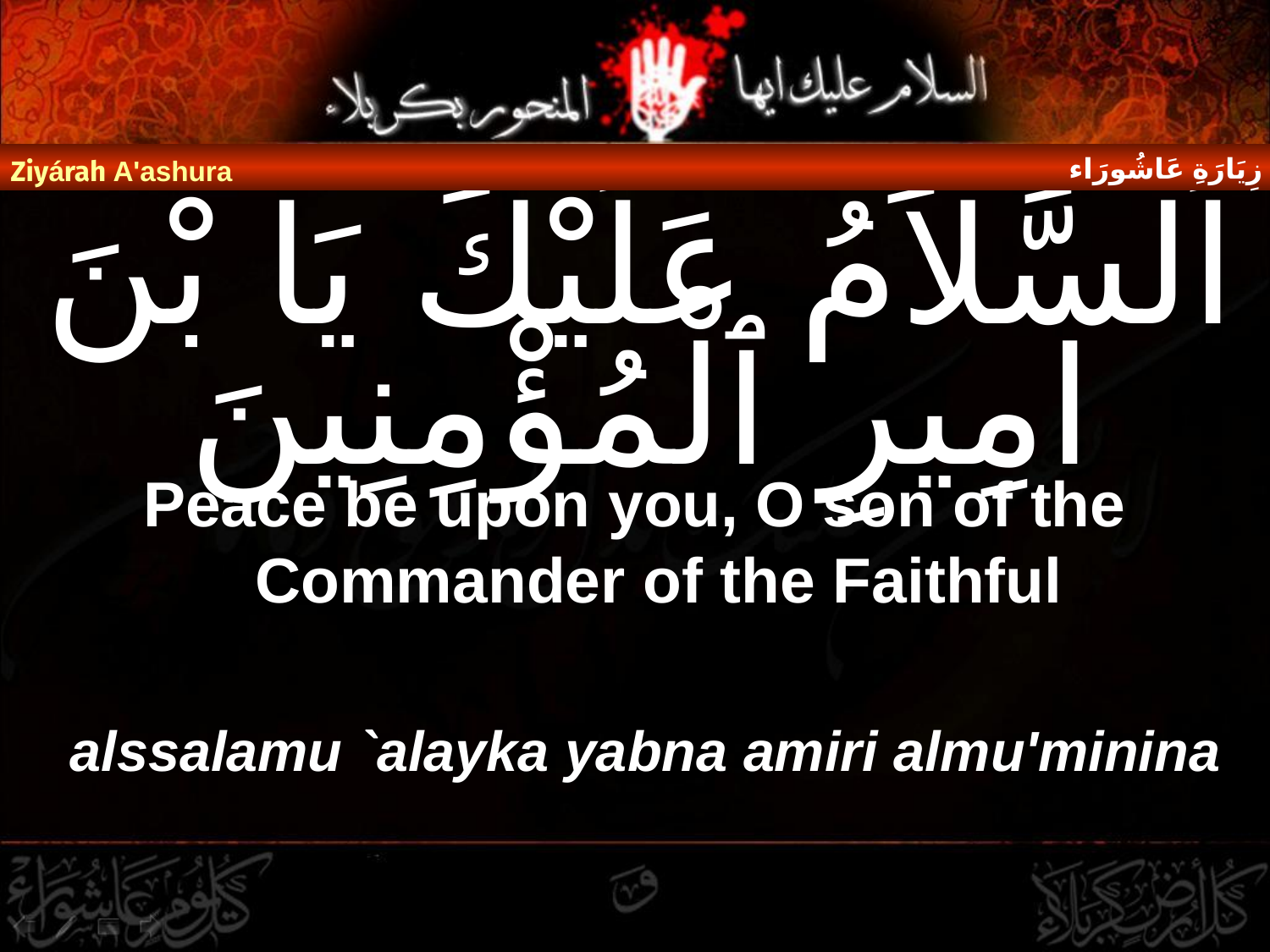

زِيَارَةِ عَاشُورَاء
Ziyárah A'ashura
# اَلسَّلاَمُ عَلَيْكَ يَا بْنَ امِيرِ ٱلْمُؤْمِنِينَ
Peace be upon you, O son of the Commander of the Faithful
alssalamu `alayka yabna amiri almu'minina